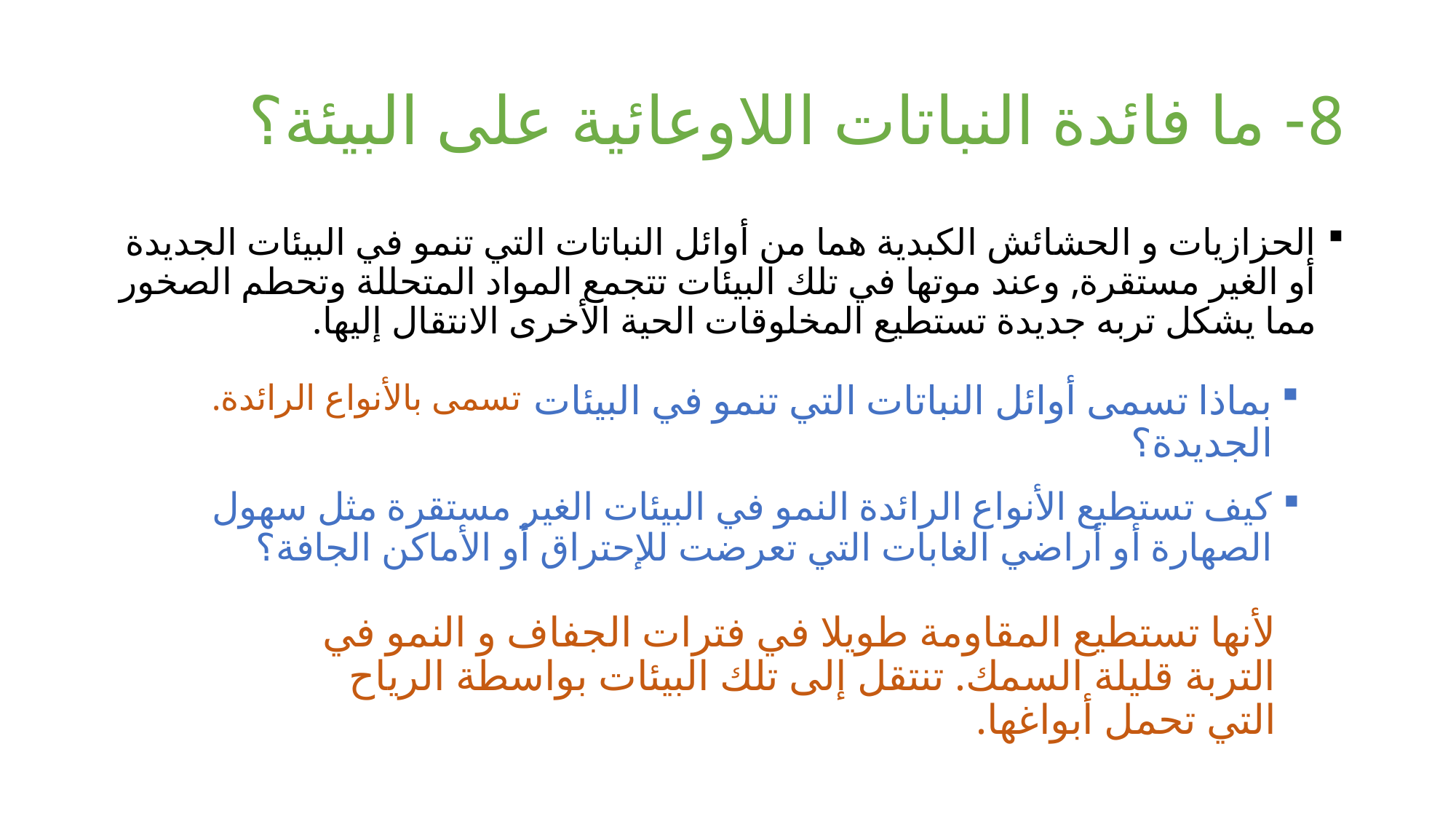

# 8- ما فائدة النباتات اللاوعائية على البيئة؟
الحزازيات و الحشائش الكبدية هما من أوائل النباتات التي تنمو في البيئات الجديدة أو الغير مستقرة, وعند موتها في تلك البيئات تتجمع المواد المتحللة وتحطم الصخور مما يشكل تربه جديدة تستطيع المخلوقات الحية الأخرى الانتقال إليها.
تسمى بالأنواع الرائدة.
بماذا تسمى أوائل النباتات التي تنمو في البيئات الجديدة؟
كيف تستطيع الأنواع الرائدة النمو في البيئات الغير مستقرة مثل سهول الصهارة أو أراضي الغابات التي تعرضت للإحتراق أو الأماكن الجافة؟
لأنها تستطيع المقاومة طويلا في فترات الجفاف و النمو في التربة قليلة السمك. تنتقل إلى تلك البيئات بواسطة الرياح التي تحمل أبواغها.